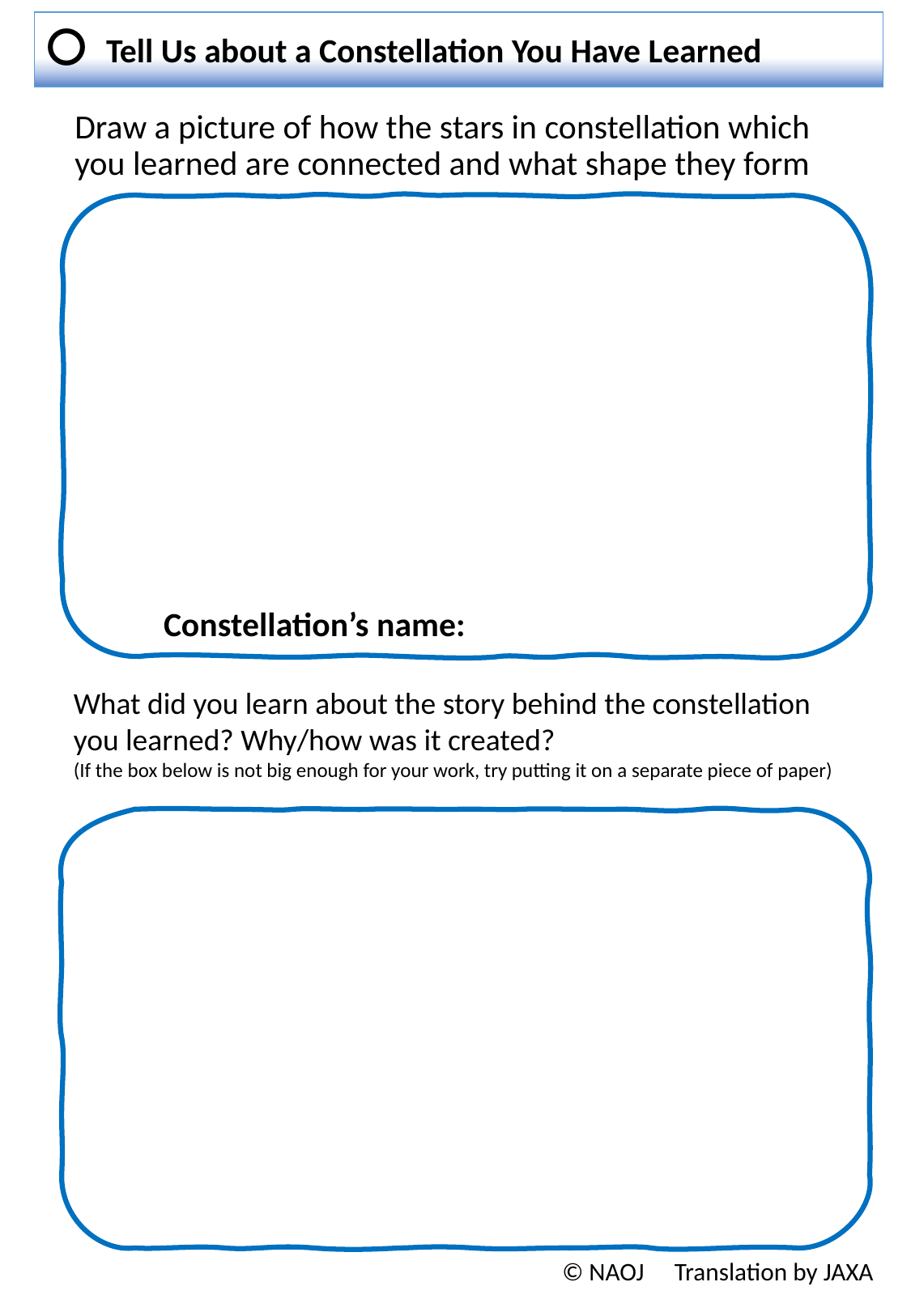

# 〇 Tell Us about a Constellation You Have Learned
Draw a picture of how the stars in constellation which you learned are connected and what shape they form

Constellation’s name:
What did you learn about the story behind the constellation you learned? Why/how was it created?
(If the box below is not big enough for your work, try putting it on a separate piece of paper)

© NAOJ
Translation by JAXA